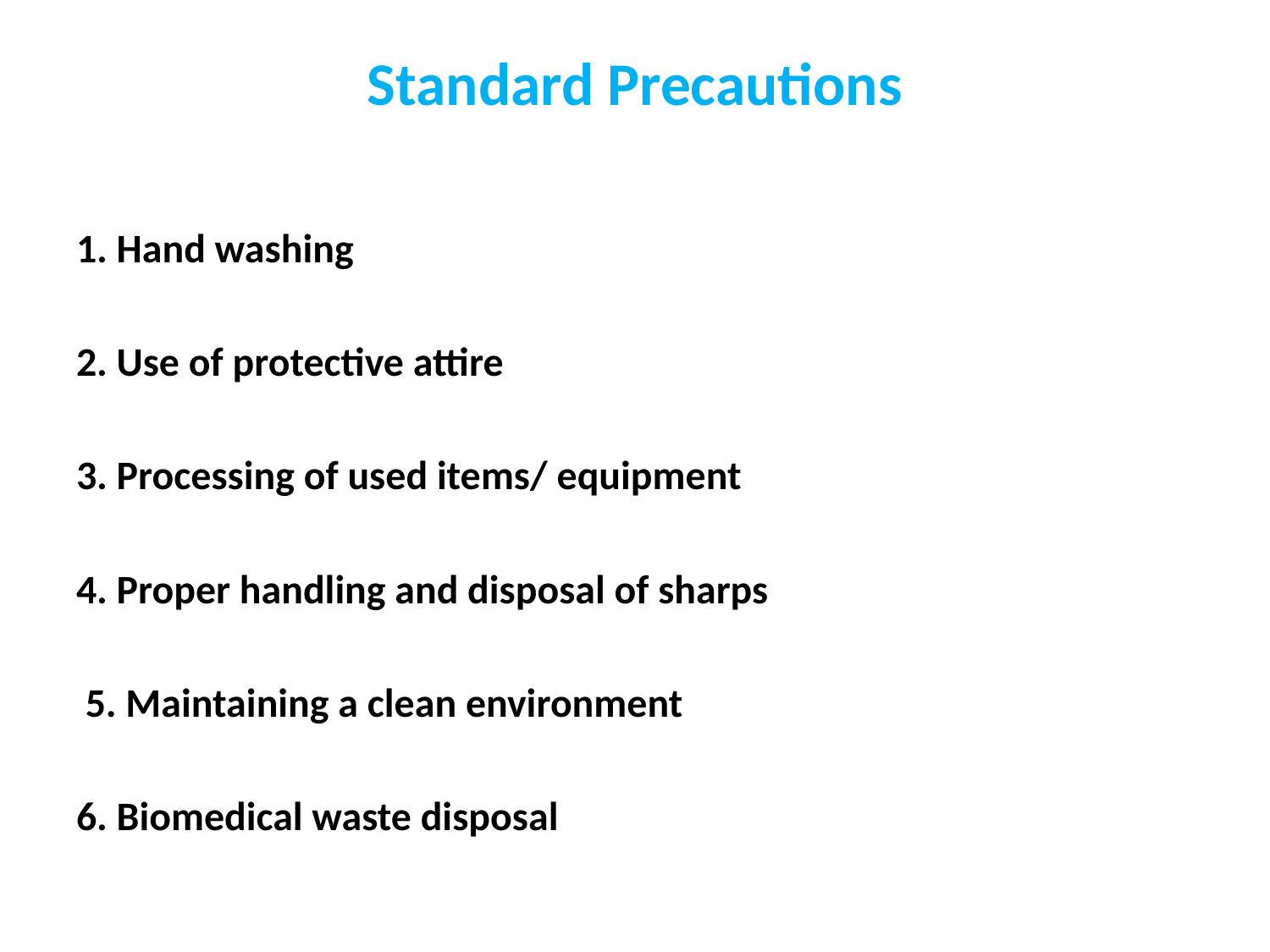

# Standard Precautions

1. Hand washing

2. Use of protective attire

3. Processing of used items/ equipment

4. Proper handling and disposal of sharps

 5. Maintaining a clean environment

6. Biomedical waste disposal